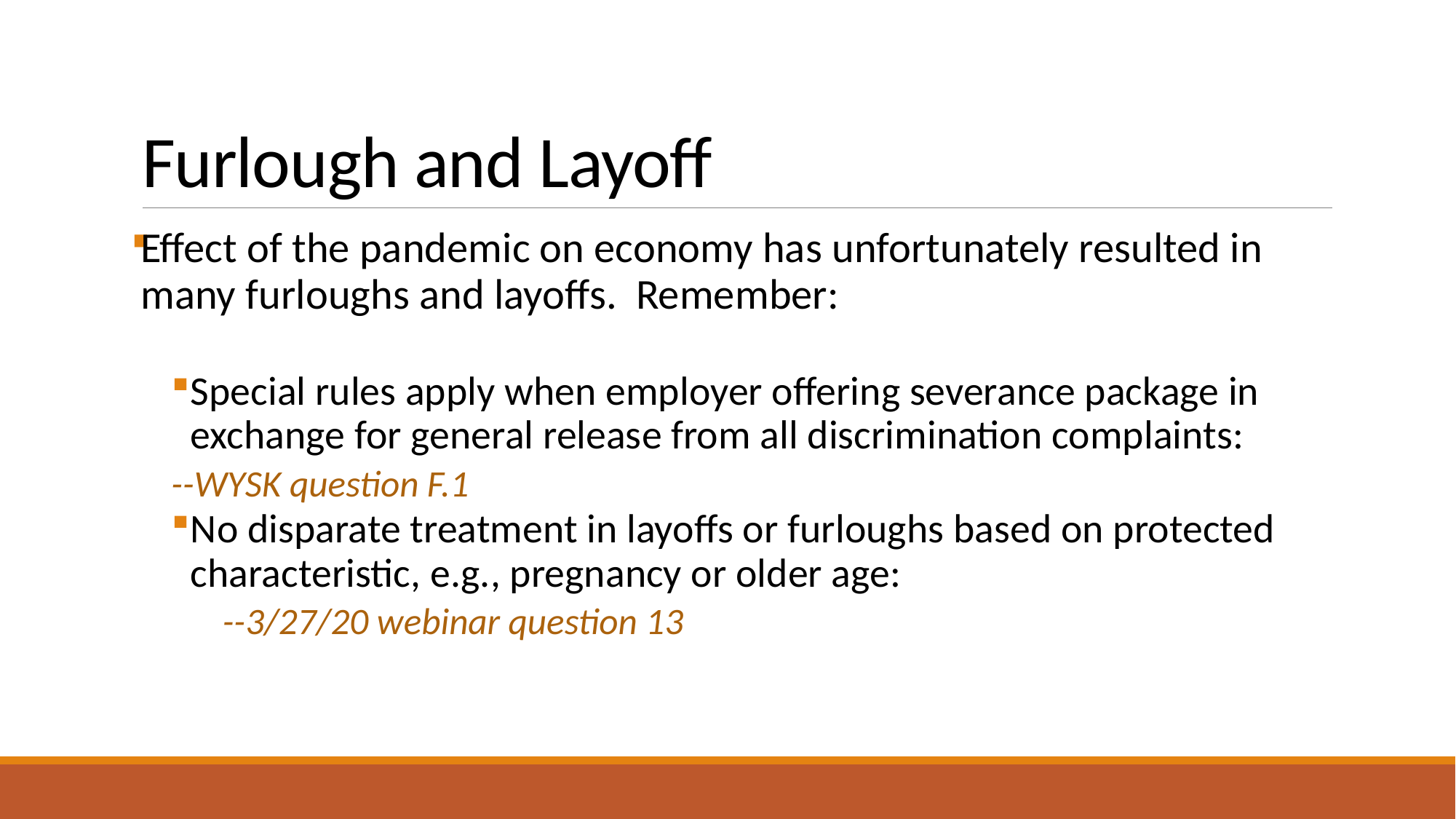

# Furlough and Layoff
Effect of the pandemic on economy has unfortunately resulted in many furloughs and layoffs.  Remember:

Special rules apply when employer offering severance package in exchange for general release from all discrimination complaints:
		--WYSK question F.1
No disparate treatment in layoffs or furloughs based on protected characteristic, e.g., pregnancy or older age:
		--3/27/20 webinar question 13